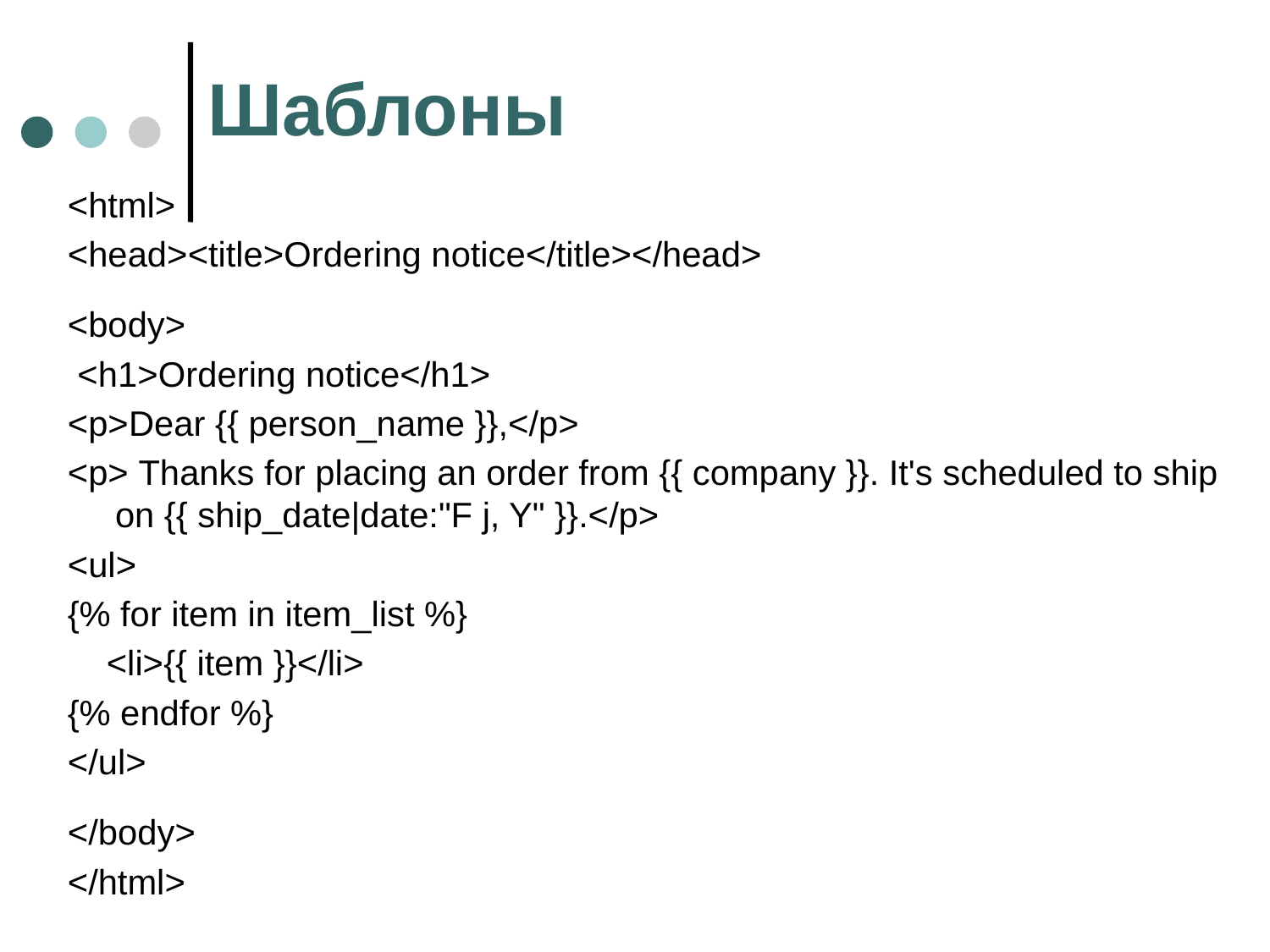

# Шаблоны
<html>
<head><title>Ordering notice</title></head>
<body>
 <h1>Ordering notice</h1>
<p>Dear {{ person_name }},</p>
<p> Thanks for placing an order from {{ company }}. It's scheduled to ship on {{ ship_date|date:"F j, Y" }}.</p>
<ul>
{% for item in item_list %}
    <li>{{ item }}</li>
{% endfor %}
</ul>
</body>
</html>